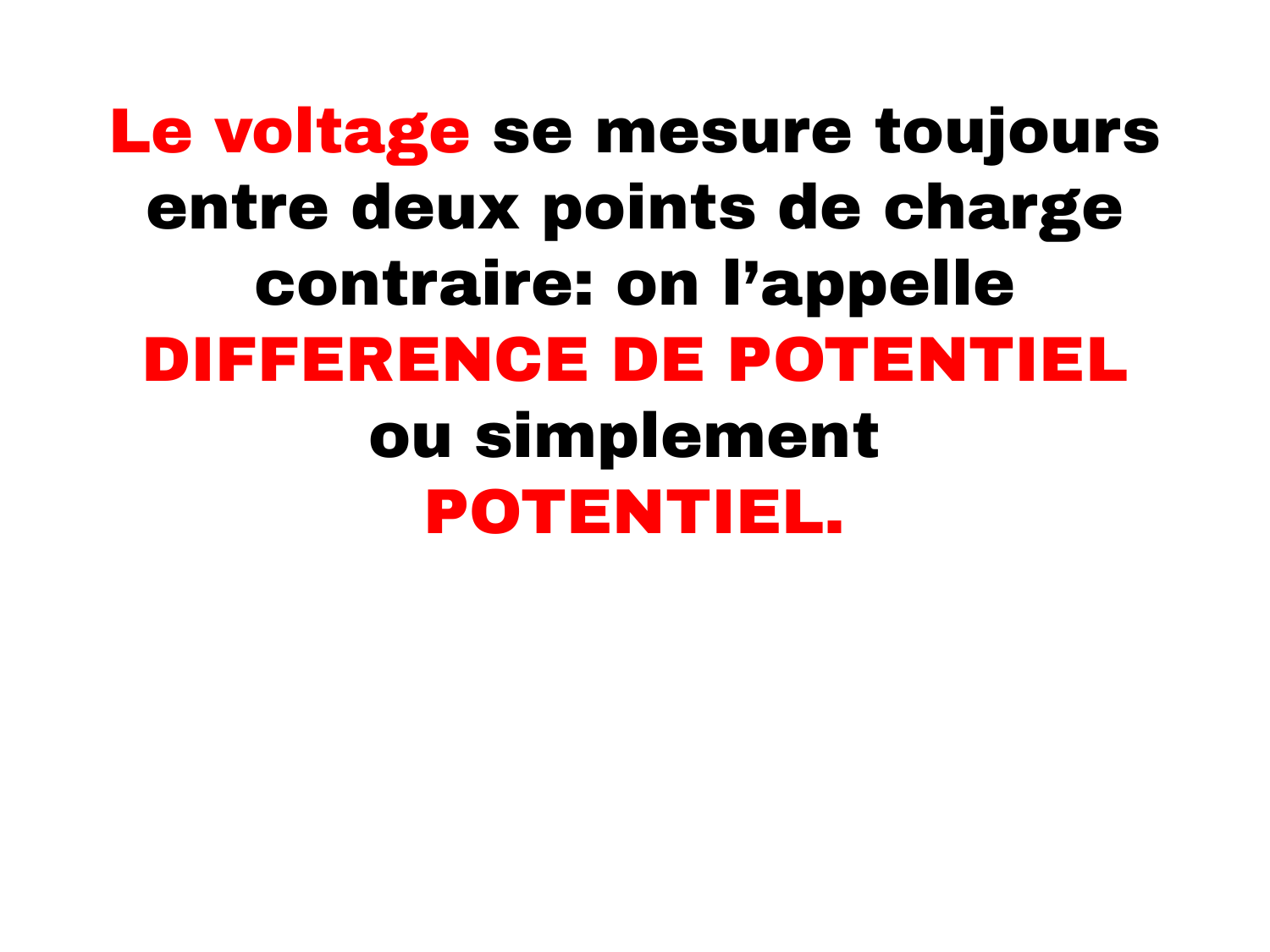

# Le voltage se mesure toujours entre deux points de charge contraire: on l’appelle DIFFERENCE DE POTENTIEL ou simplement POTENTIEL.